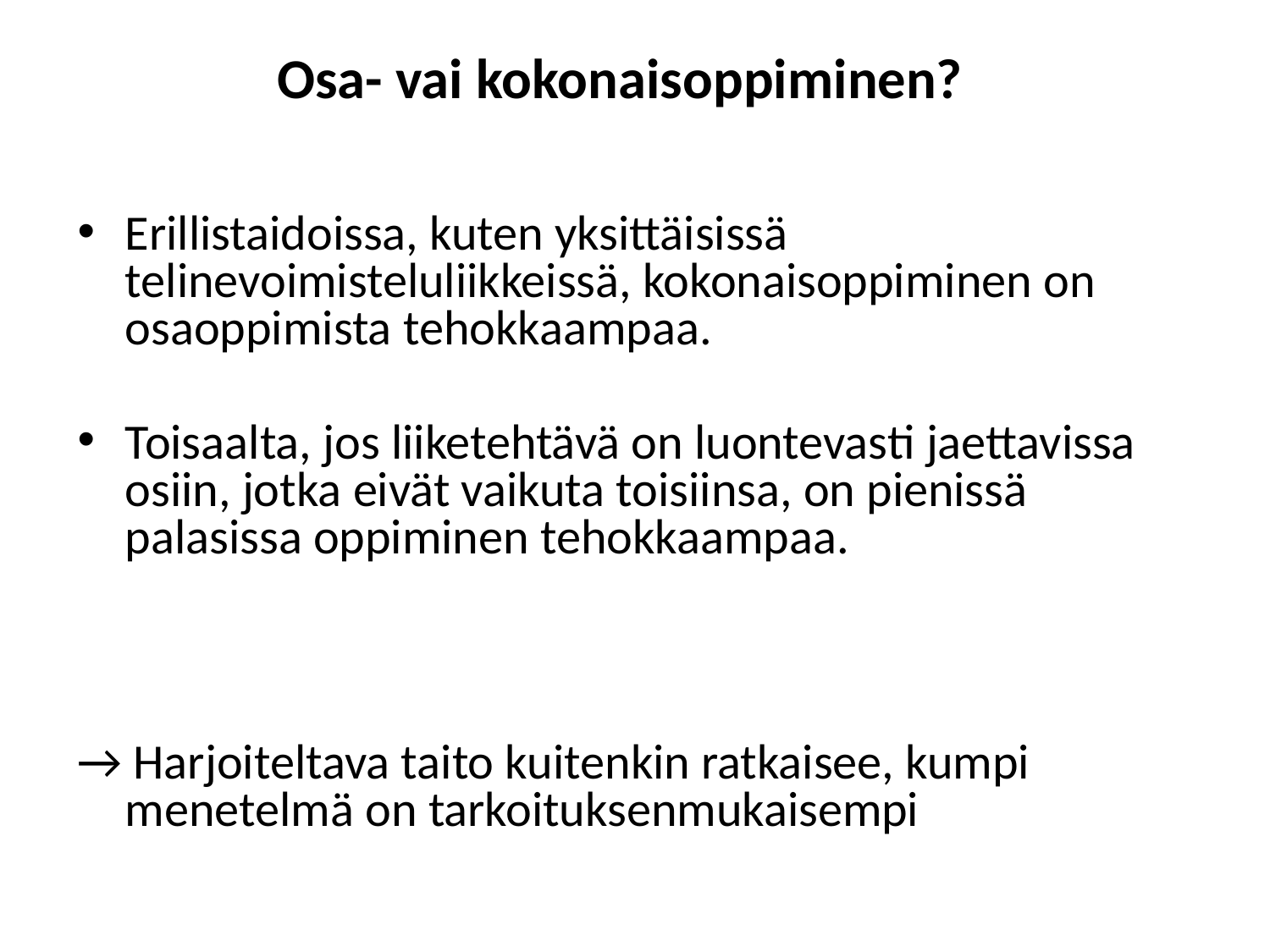

# Osa- vai kokonaisoppiminen?
Erillistaidoissa, kuten yksittäisissä telinevoimisteluliikkeissä, kokonaisoppiminen on osaoppimista tehokkaampaa.

Toisaalta, jos liiketehtävä on luontevasti jaettavissa osiin, jotka eivät vaikuta toisiinsa, on pienissä palasissa oppiminen tehokkaampaa.

→ Harjoiteltava taito kuitenkin ratkaisee, kumpi menetelmä on tarkoituksenmukaisempi